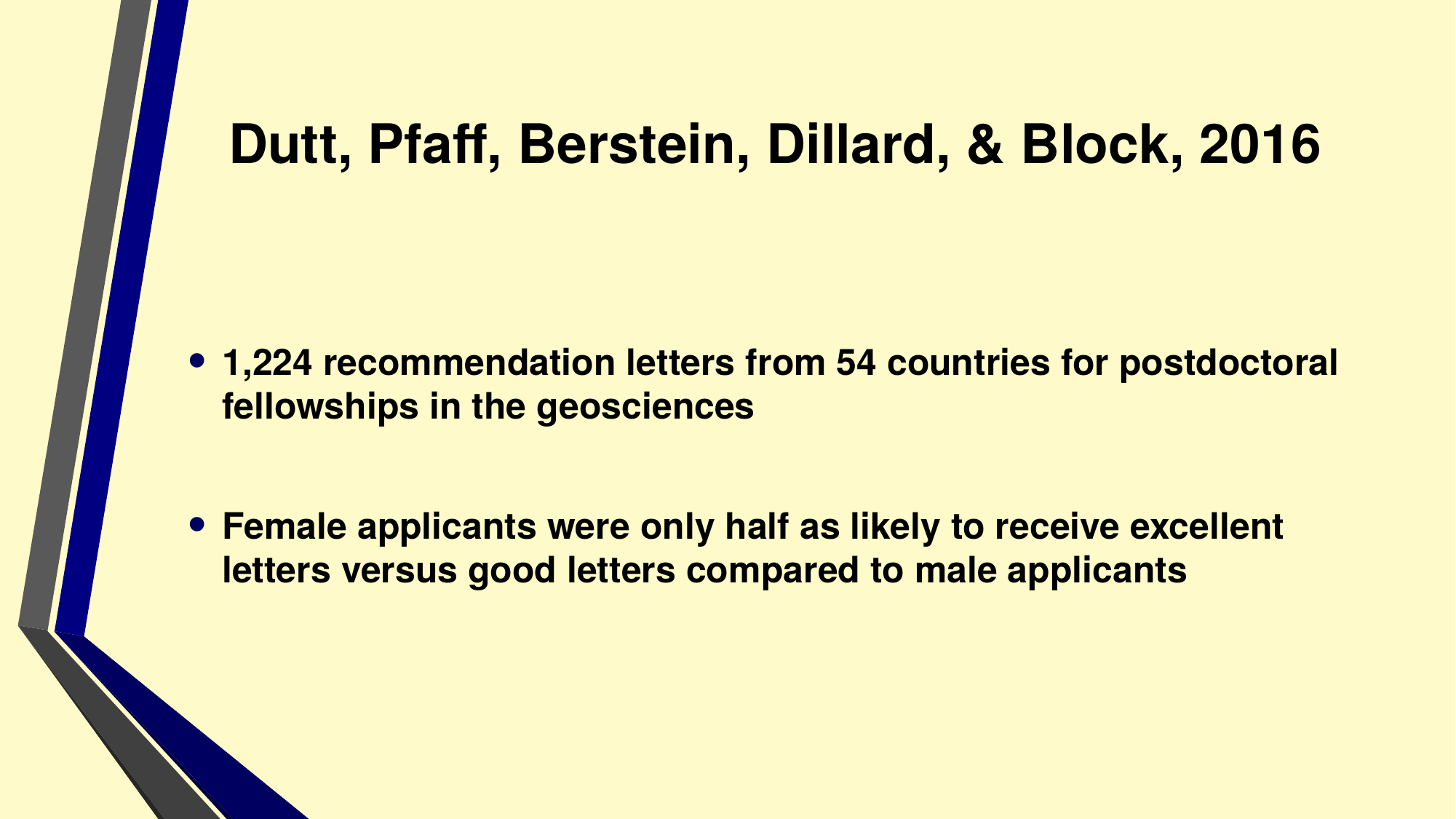

# Dutt, Pfaff, Berstein, Dillard, & Block, 2016
1,224 recommendation letters from 54 countries for postdoctoral fellowships in the geosciences

Female applicants were only half as likely to receive excellent letters versus good letters compared to male applicants